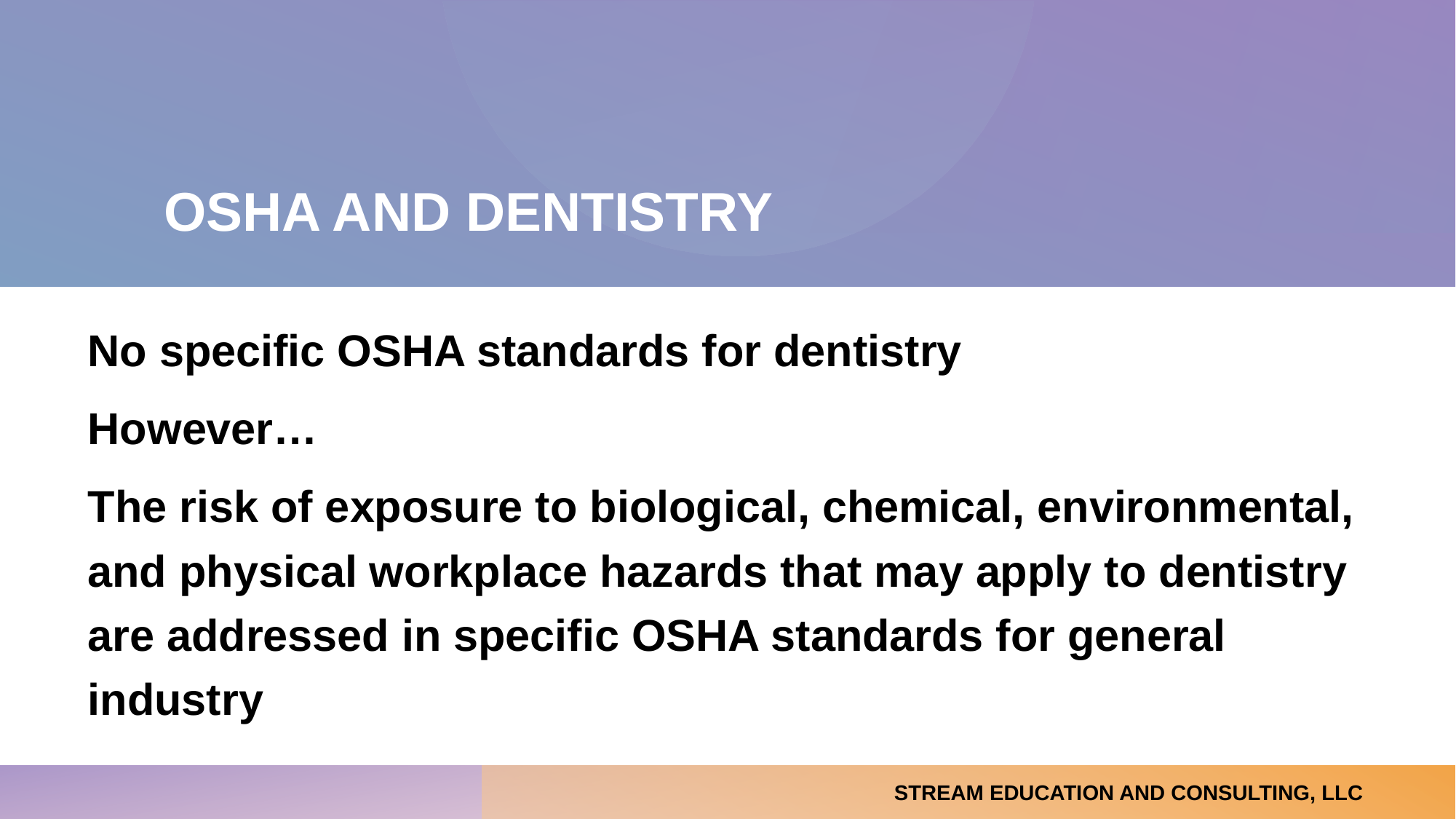

# OSHA and dentistry
No specific OSHA standards for dentistry
However…
The risk of exposure to biological, chemical, environmental, and physical workplace hazards that may apply to dentistry are addressed in specific OSHA standards for general industry